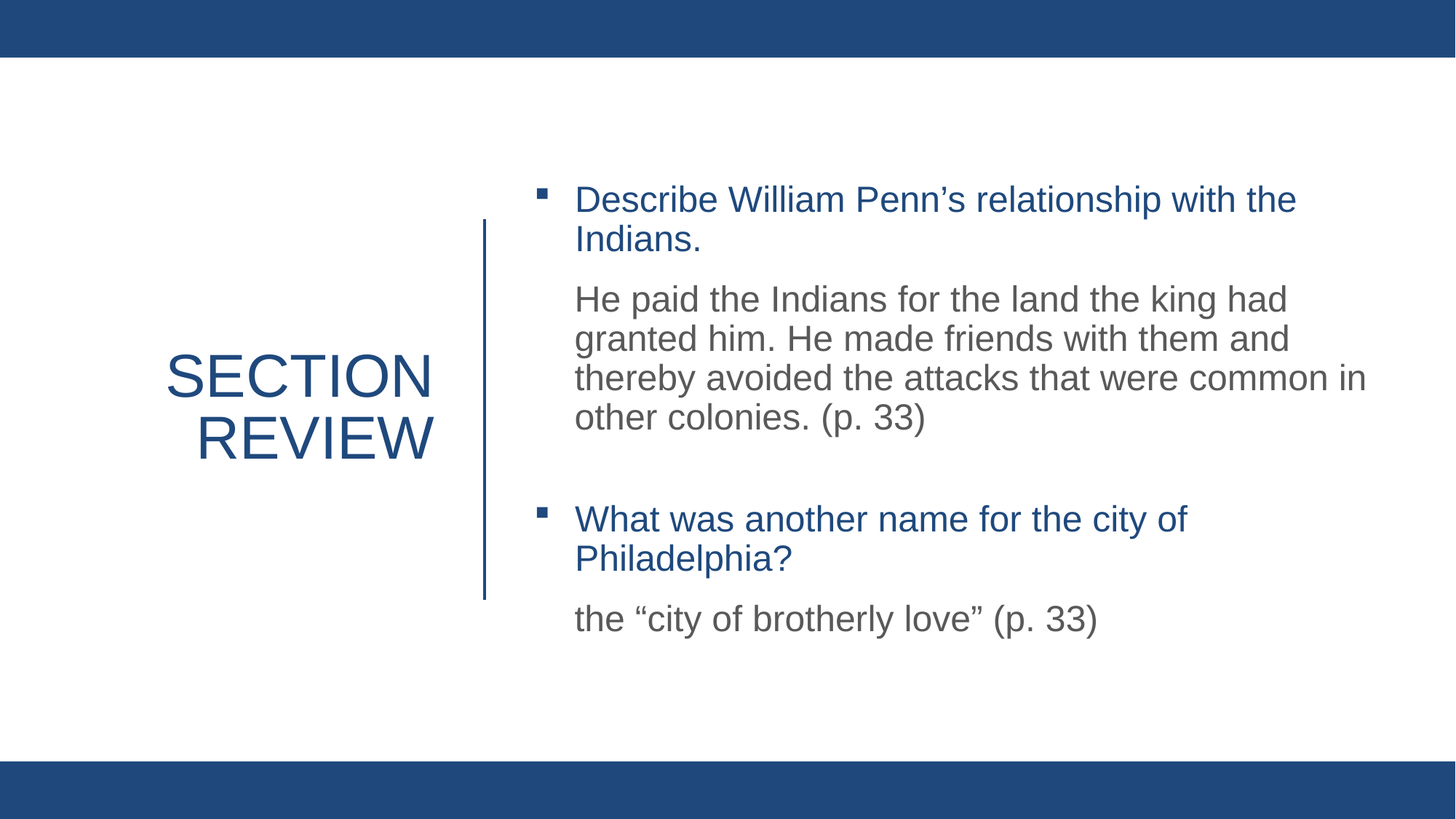

Describe William Penn’s relationship with the Indians.
He paid the Indians for the land the king had granted him. He made friends with them and thereby avoided the attacks that were common in other colonies. (p. 33)

What was another name for the city of Philadelphia?
the “city of brotherly love” (p. 33)
# Section review